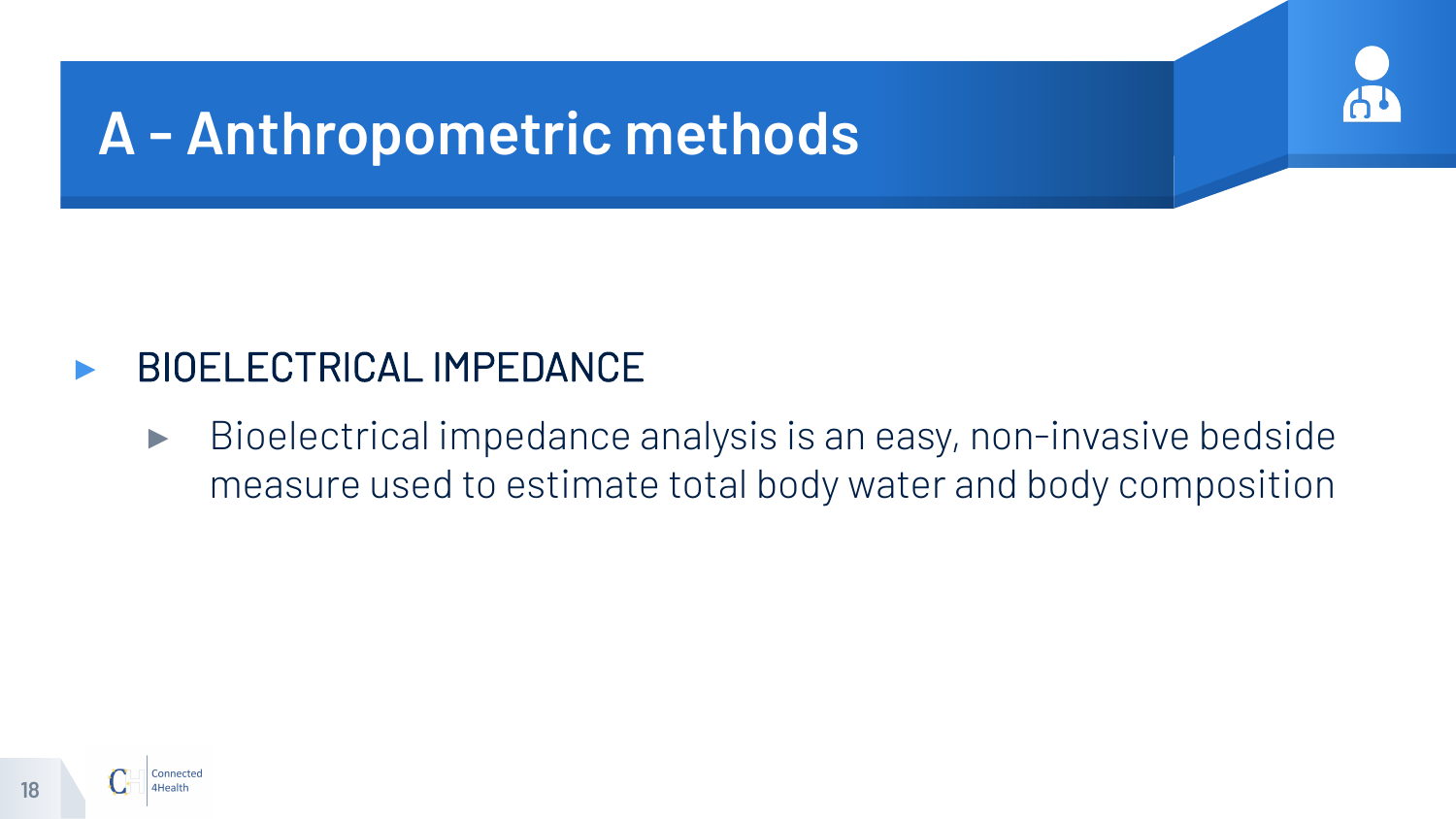

# A - Anthropometric methods
BIOELECTRICAL IMPEDANCE
Bioelectrical impedance analysis is an easy, non-invasive bedside measure used to estimate total body water and body composition

18